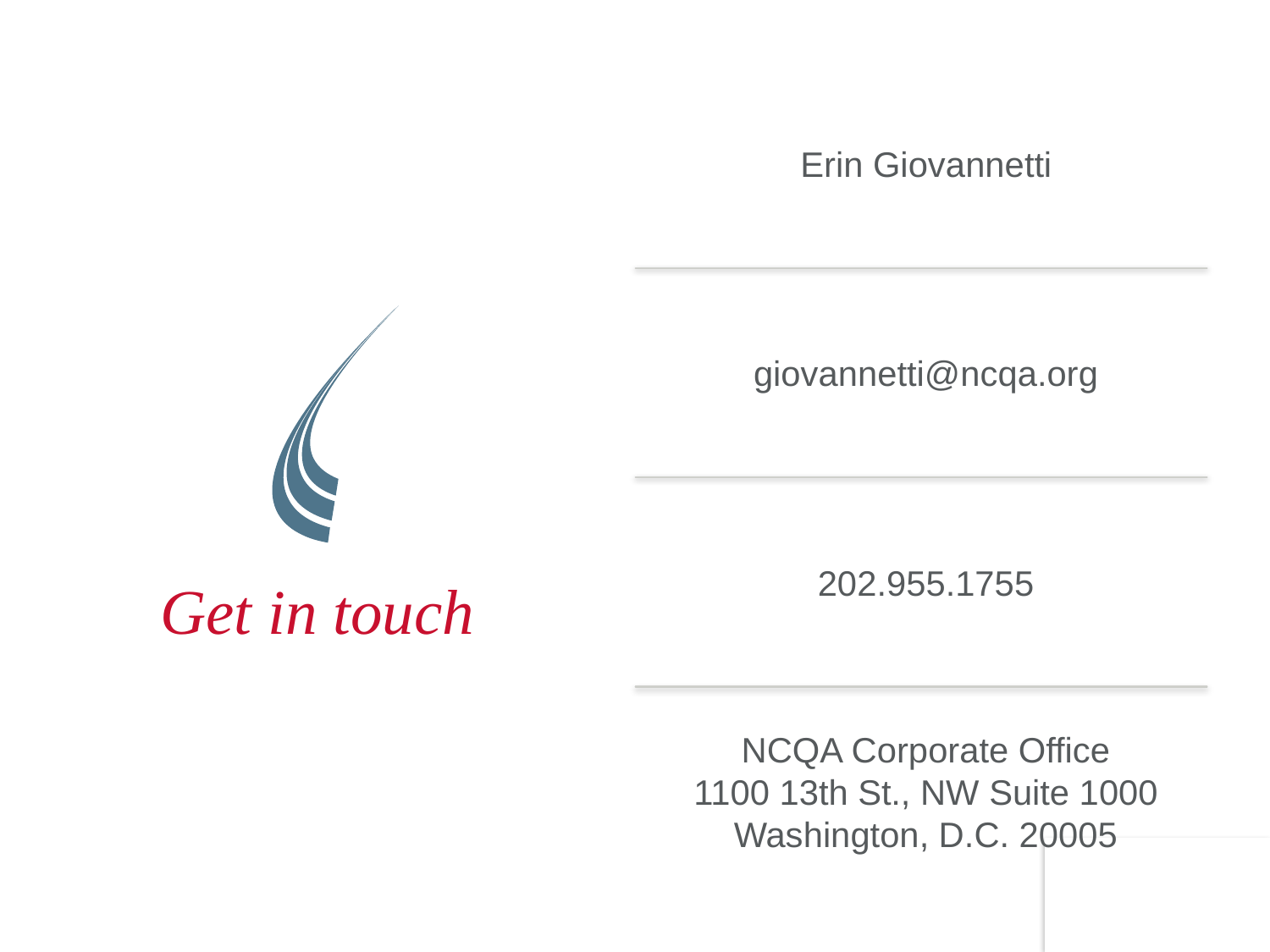

Erin Giovannetti
giovannetti@ncqa.org
202.955.1755
NCQA Corporate Office
1100 13th St., NW Suite 1000
Washington, D.C. 20005